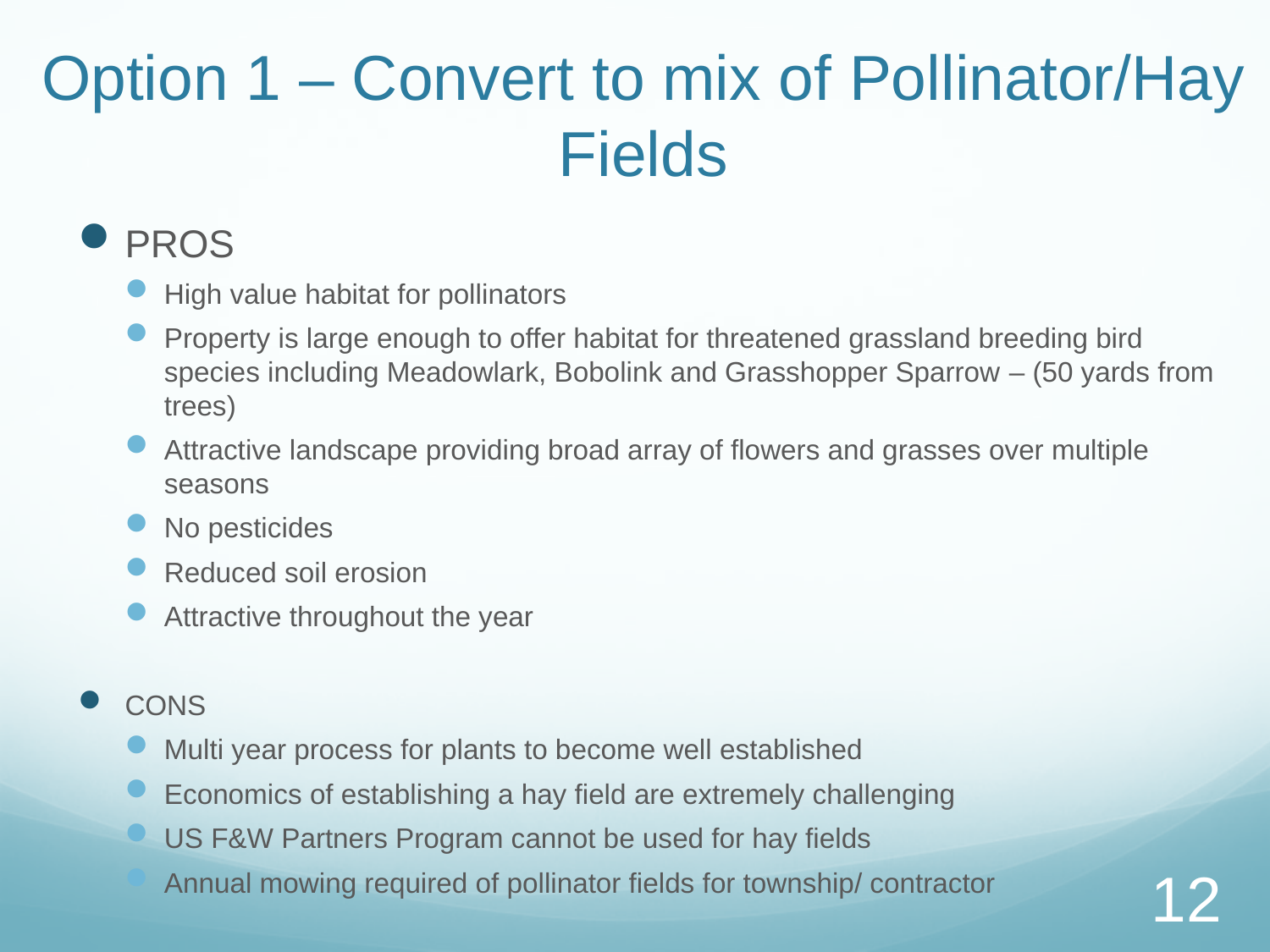

# Option 1 – Convert to mix of Pollinator/Hay Fields
PROS
High value habitat for pollinators
Property is large enough to offer habitat for threatened grassland breeding bird species including Meadowlark, Bobolink and Grasshopper Sparrow – (50 yards from trees)
Attractive landscape providing broad array of flowers and grasses over multiple seasons
No pesticides
Reduced soil erosion
Attractive throughout the year

CONS
Multi year process for plants to become well established
Economics of establishing a hay field are extremely challenging
US F&W Partners Program cannot be used for hay fields
Annual mowing required of pollinator fields for township/ contractor

12